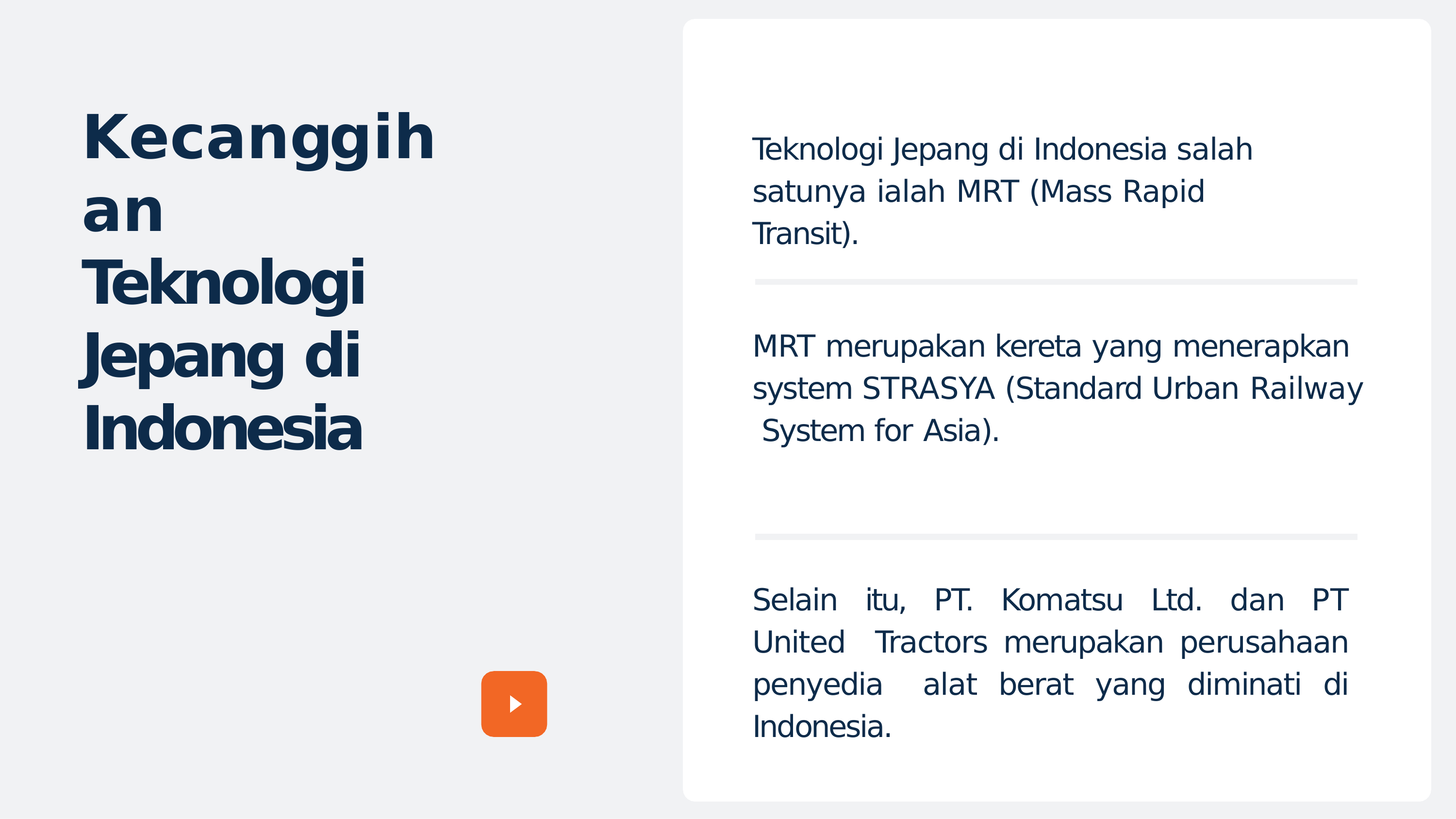

# Kecanggihan  Teknologi  Jepang di  Indonesia
Teknologi Jepang di Indonesia salah  satunya ialah MRT (Mass Rapid Transit).
MRT merupakan kereta yang menerapkan  system STRASYA (Standard Urban Railway  System for Asia).
Selain itu, PT. Komatsu Ltd. dan PT United  Tractors merupakan perusahaan penyedia  alat berat yang diminati di Indonesia.